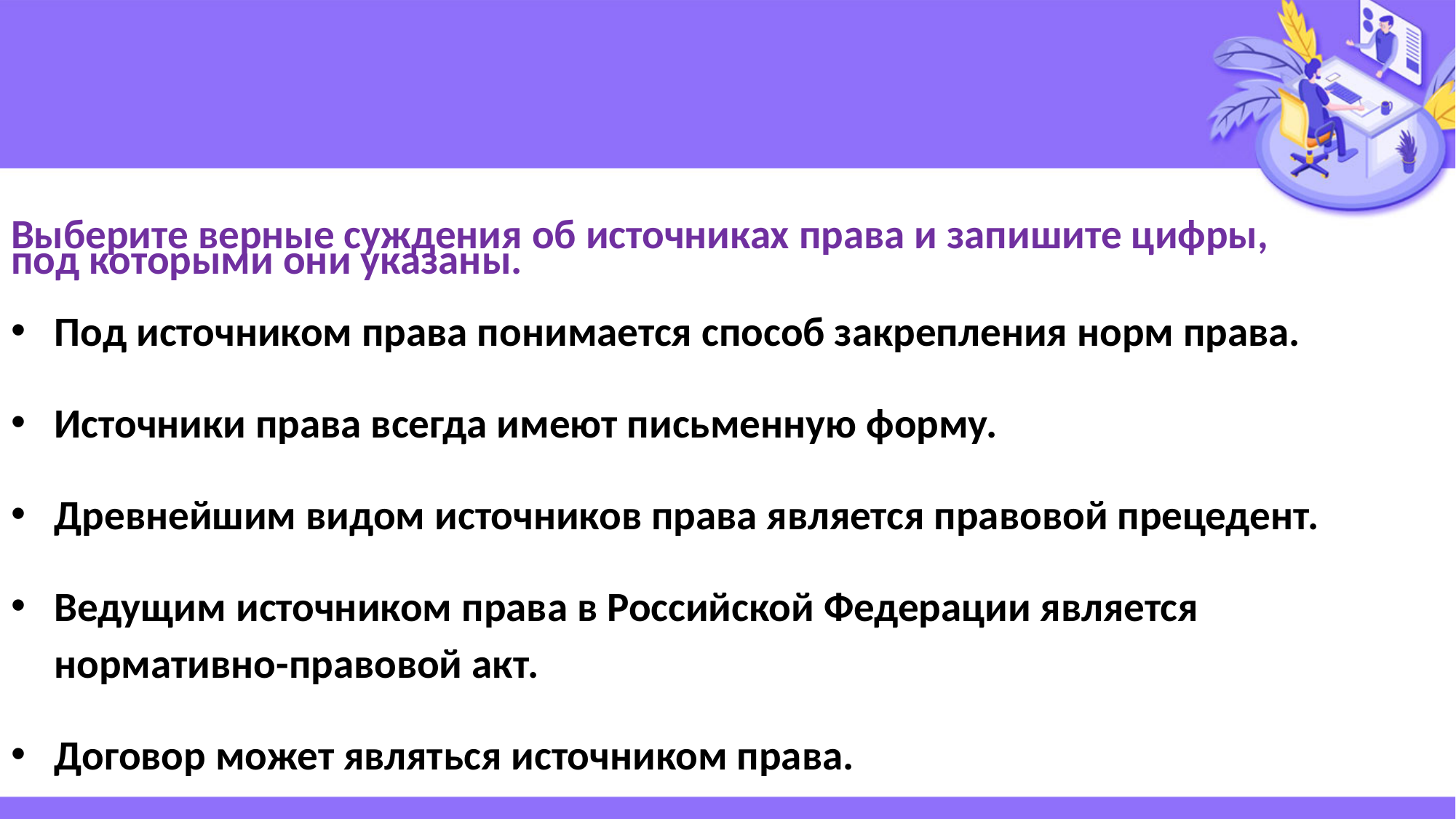

#
Выберите верные суждения об источниках права и запишите цифры, под которыми они указаны.
Под источником права понимается способ закрепления норм права.
Источники права всегда имеют письменную форму.
Древнейшим видом источников права является правовой прецедент.
Ведущим источником права в Российской Федерации является нормативно-правовой акт.
Договор может являться источником права.